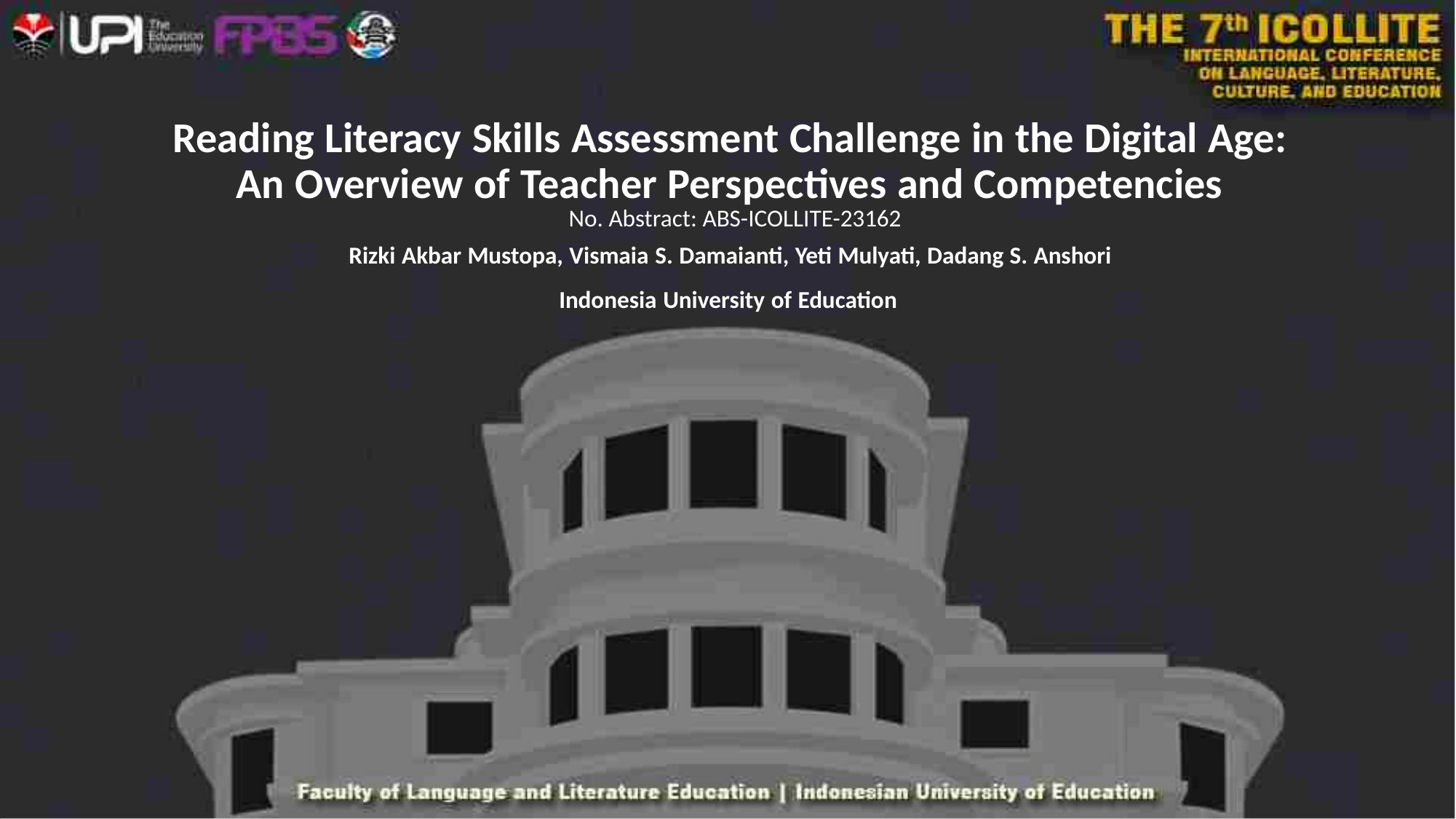

Reading Literacy Skills Assessment Challenge in the Digital Age:
An Overview of Teacher Perspectives and Competencies
No. Abstract: ABS-ICOLLITE-23162
Rizki Akbar Mustopa, Vismaia S. Damaianti, Yeti Mulyati, Dadang S. Anshori
Indonesia University of Education